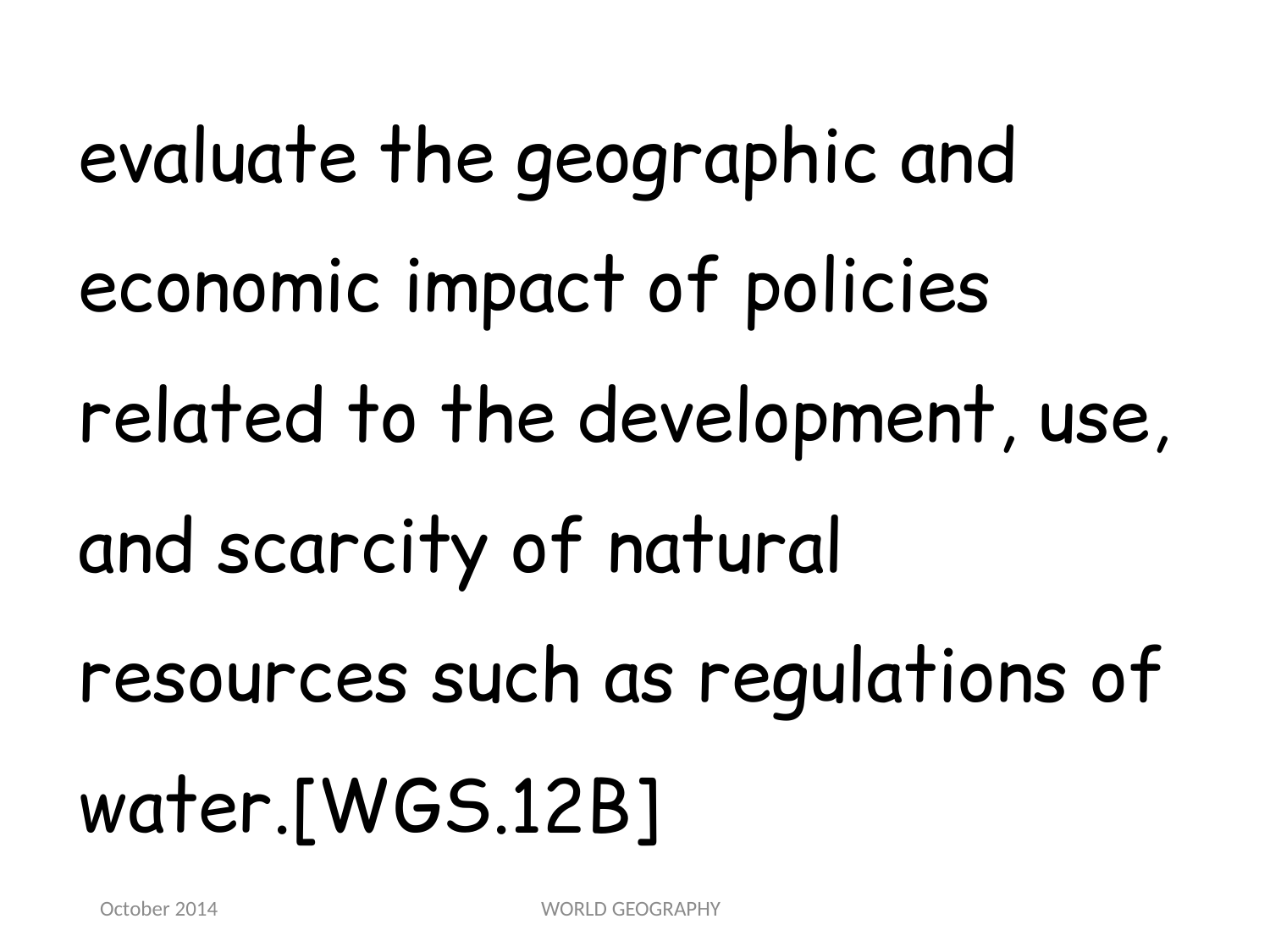

evaluate the geographic and economic impact of policies related to the development, use, and scarcity of natural resources such as regulations of water.[WGS.12B]
October 2014
WORLD GEOGRAPHY